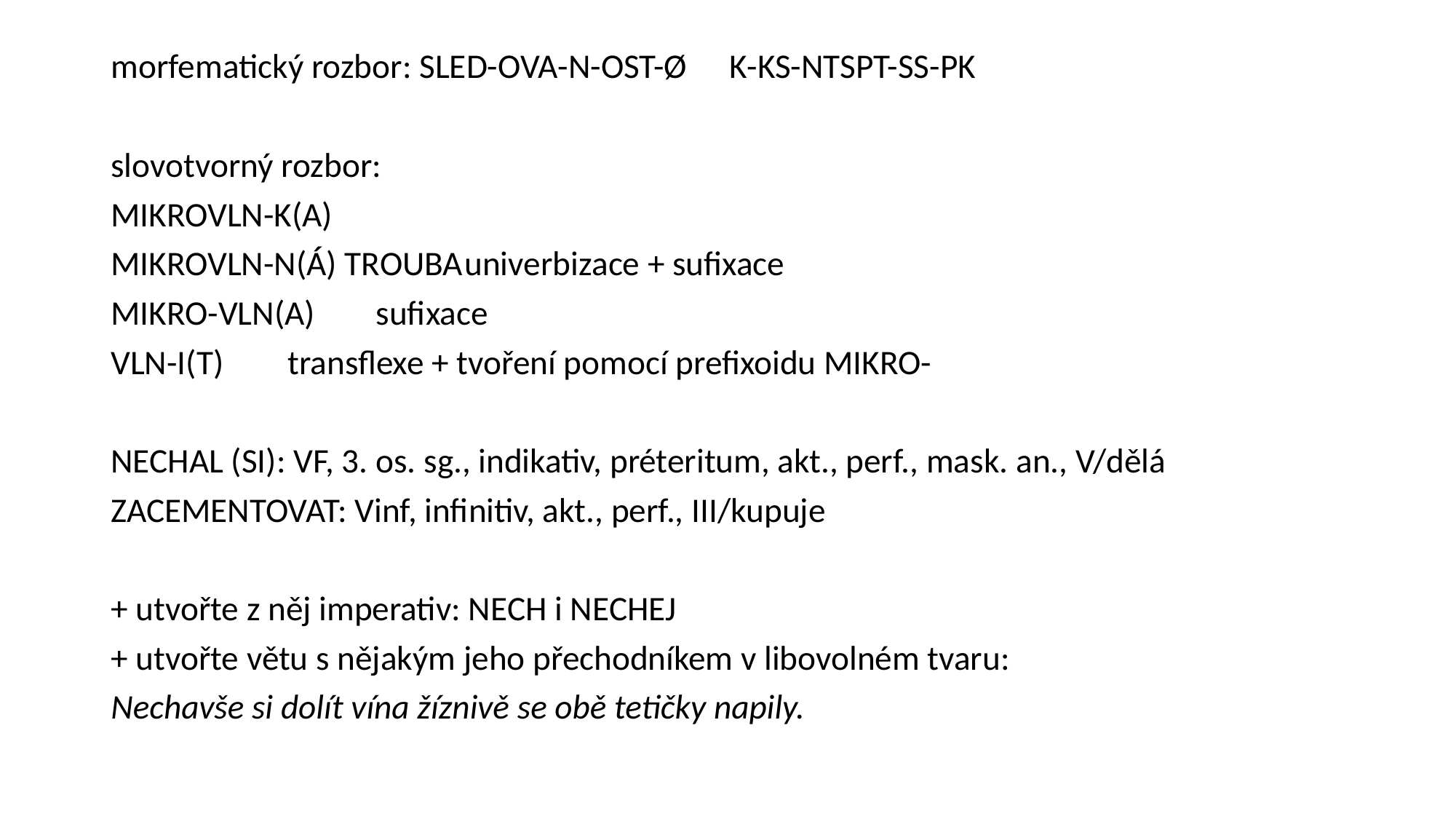

#
morfematický rozbor: SLED-OVA-N-OST-Ø	K-KS-NTSPT-SS-PK

slovotvorný rozbor:
MIKROVLN-K(A)
MIKROVLN-N(Á) TROUBA		univerbizace + sufixace
MIKRO-VLN(A)				sufixace
VLN-I(T)				transflexe + tvoření pomocí prefixoidu MIKRO-

NECHAL (SI): VF, 3. os. sg., indikativ, préteritum, akt., perf., mask. an., V/dělá
ZACEMENTOVAT: Vinf, infinitiv, akt., perf., III/kupuje

+ utvořte z něj imperativ: NECH i NECHEJ
+ utvořte větu s nějakým jeho přechodníkem v libovolném tvaru:
Nechavše si dolít vína žíznivě se obě tetičky napily.